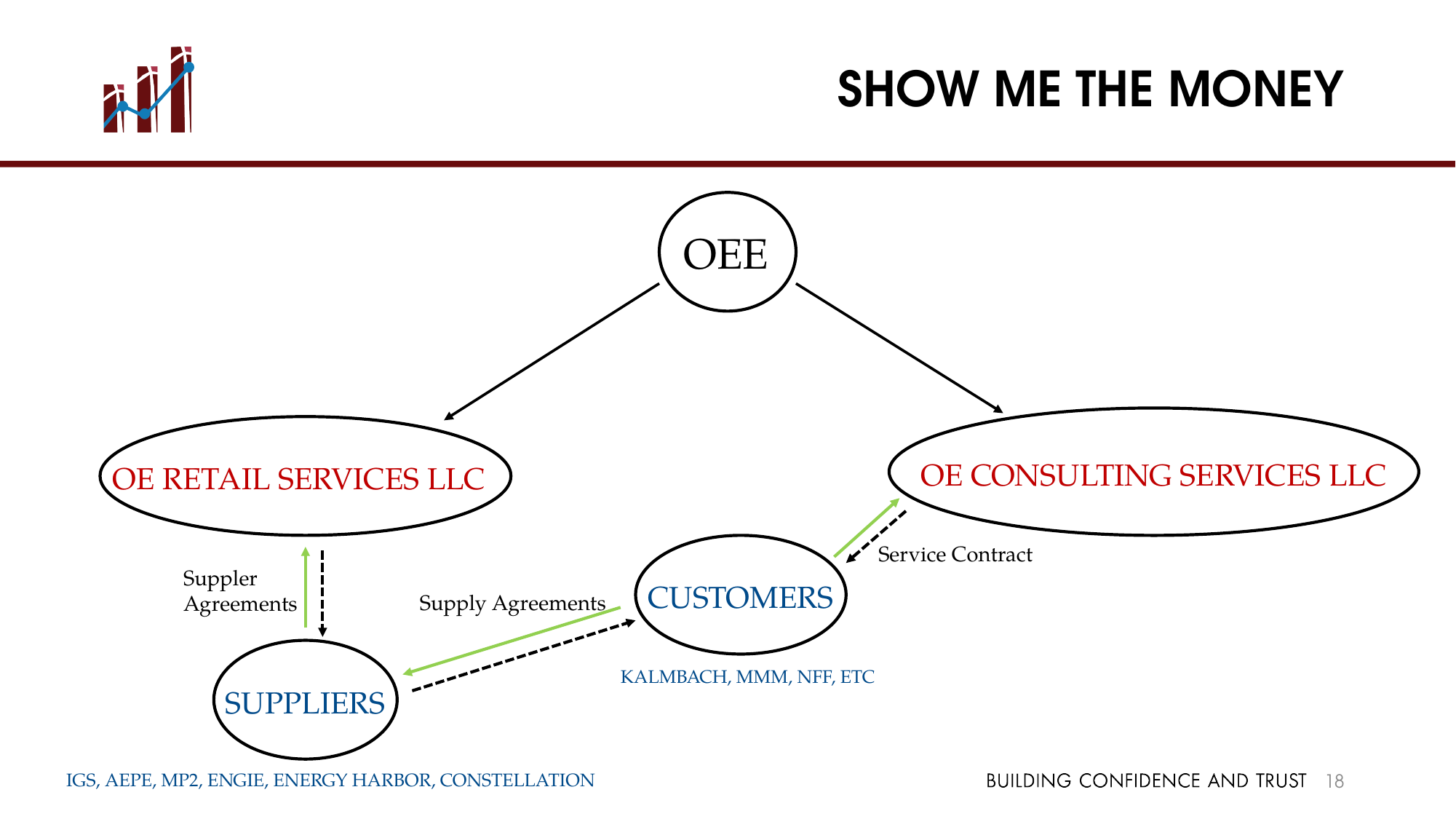

# Show me the money

OEE

OE CONSULTING SERVICES LLC

OE RETAIL SERVICES LLC
Service Contract

CUSTOMERS
KALMBACH, MMM, NFF, ETC
Suppler Agreements
Supply Agreements

SUPPLIERS
IGS, AEPE, MP2, ENGIE, ENERGY HARBOR, CONSTELLATION
18